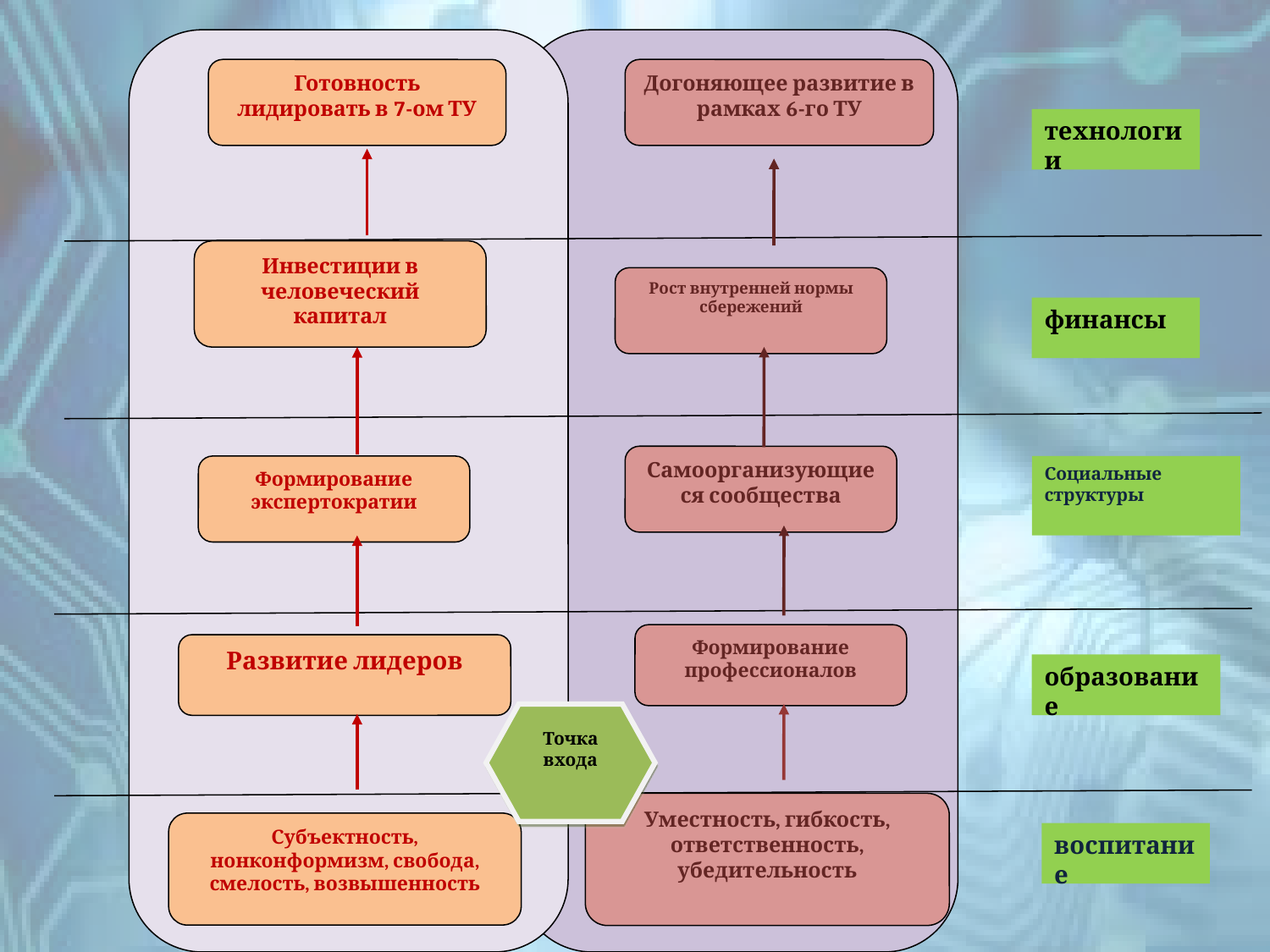

Готовность лидировать в 7-ом ТУ
Догоняющее развитие в рамках 6-го ТУ
Инвестиции в человеческий капитал
Формирование экспертократии
Развитие лидеров
Субъектность, нонконформизм, свобода, смелость, возвышенность
Рост внутренней нормы сбережений
Самоорганизующиеся сообщества
Формирование профессионалов
Уместность, гибкость, ответственность, убедительность

технологии

финансы

Социальные структуры

образование
Точка входа

воспитание